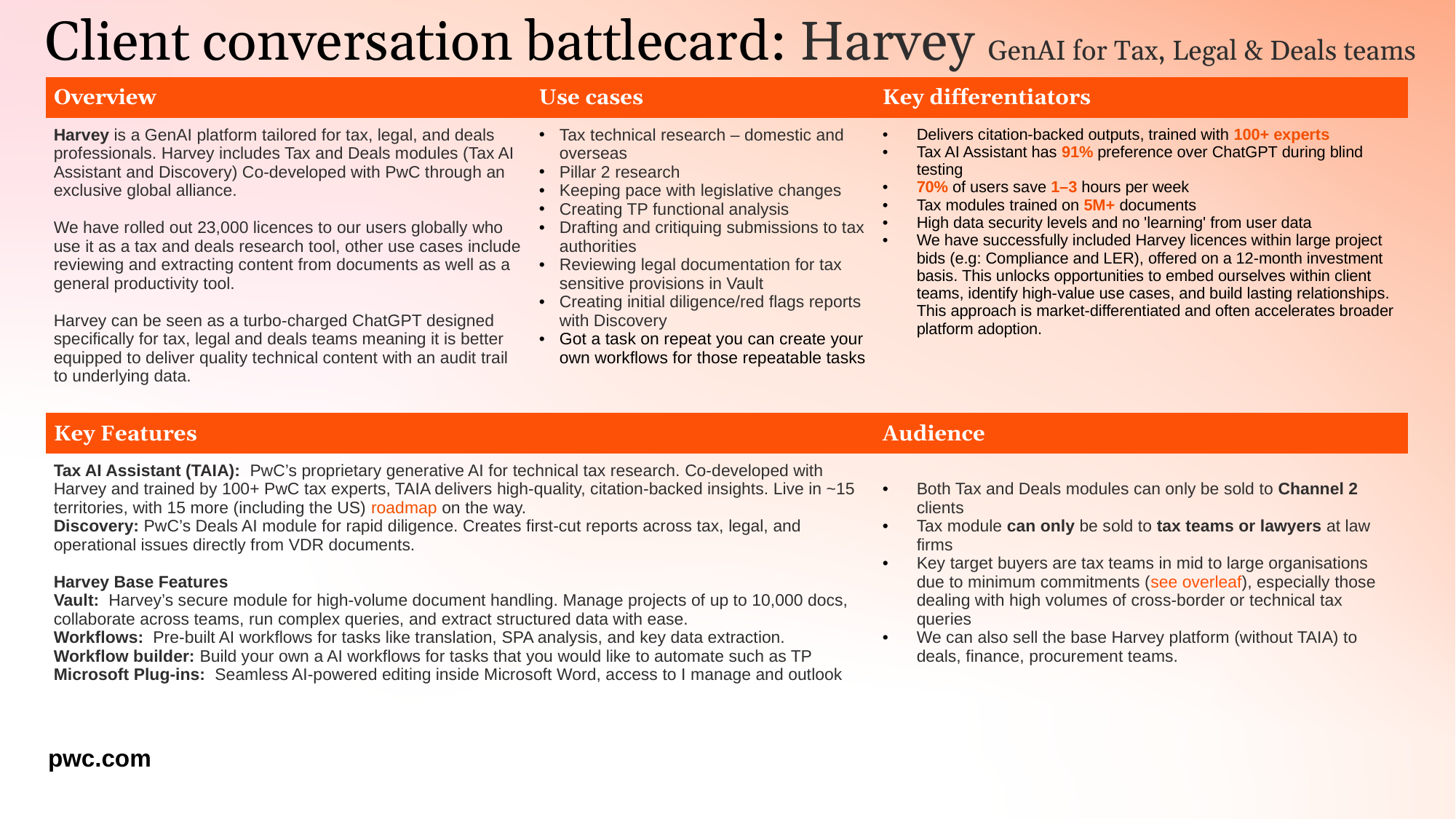

Client conversation battlecard: Harvey GenAI for Tax, Legal & Deals teams
| Overview | Use cases | Key differentiators |
| --- | --- | --- |
| Harvey is a GenAI platform tailored for tax, legal, and deals professionals. Harvey includes Tax and Deals modules (Tax AI Assistant and Discovery) Co-developed with PwC through an exclusive global alliance. We have rolled out 23,000 licences to our users globally who use it as a tax and deals research tool, other use cases include reviewing and extracting content from documents as well as a general productivity tool. Harvey can be seen as a turbo-charged ChatGPT designed specifically for tax, legal and deals teams meaning it is better equipped to deliver quality technical content with an audit trail to underlying data. | Tax technical research – domestic and overseas Pillar 2 research Keeping pace with legislative changes Creating TP functional analysis Drafting and critiquing submissions to tax authorities Reviewing legal documentation for tax sensitive provisions in Vault Creating initial diligence/red flags reports with Discovery Got a task on repeat you can create your own workflows for those repeatable tasks | Delivers citation-backed outputs, trained with 100+ experts Tax AI Assistant has 91% preference over ChatGPT during blind testing 70% of users save 1–3 hours per week Tax modules trained on 5M+ documents High data security levels and no 'learning' from user data We have successfully included Harvey licences within large project bids (e.g: Compliance and LER), offered on a 12-month investment basis. This unlocks opportunities to embed ourselves within client teams, identify high-value use cases, and build lasting relationships. This approach is market-differentiated and often accelerates broader platform adoption. |
| Key Features |  | Audience |
| Tax AI Assistant (TAIA):  PwC’s proprietary generative AI for technical tax research. Co-developed with Harvey and trained by 100+ PwC tax experts, TAIA delivers high-quality, citation-backed insights. Live in ~15 territories, with 15 more (including the US) roadmap on the way. Discovery: PwC’s Deals AI module for rapid diligence. Creates first-cut reports across tax, legal, and operational issues directly from VDR documents. Harvey Base Features Vault:  Harvey’s secure module for high-volume document handling. Manage projects of up to 10,000 docs, collaborate across teams, run complex queries, and extract structured data with ease. Workflows:  Pre-built AI workflows for tasks like translation, SPA analysis, and key data extraction. Workflow builder: Build your own a AI workflows for tasks that you would like to automate such as TP Microsoft Plug-ins:  Seamless AI-powered editing inside Microsoft Word, access to I manage and outlook |  | Both Tax and Deals modules can only be sold to Channel 2 clients Tax module can only be sold to tax teams or lawyers at law firms Key target buyers are tax teams in mid to large organisations due to minimum commitments (see overleaf), especially those dealing with high volumes of cross-border or technical tax queries We can also sell the base Harvey platform (without TAIA) to deals, finance, procurement teams. |